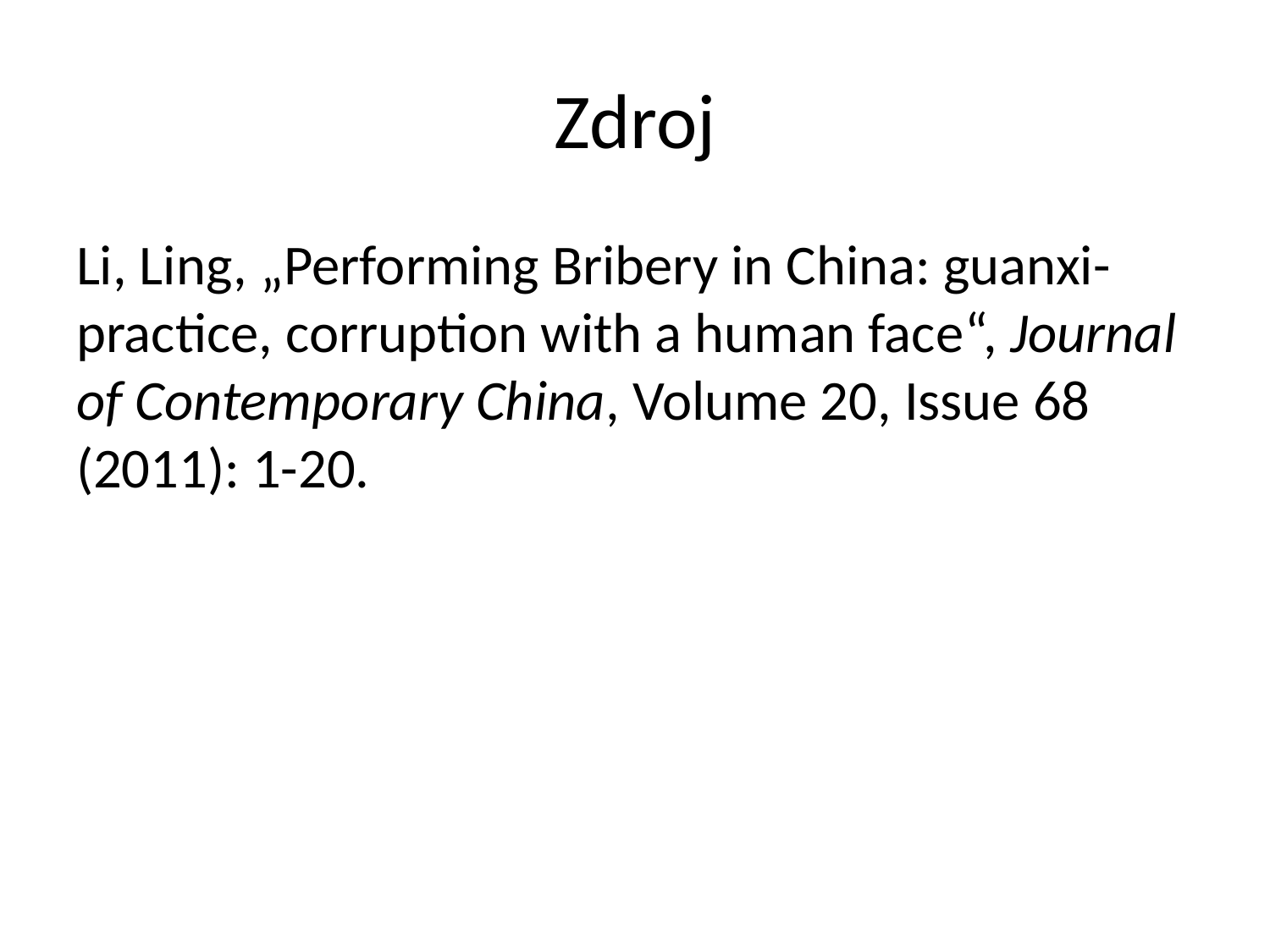

# Zdroj
Li, Ling, „Performing Bribery in China: guanxi-practice, corruption with a human face“, Journal of Contemporary China, Volume 20, Issue 68 (2011): 1-20.